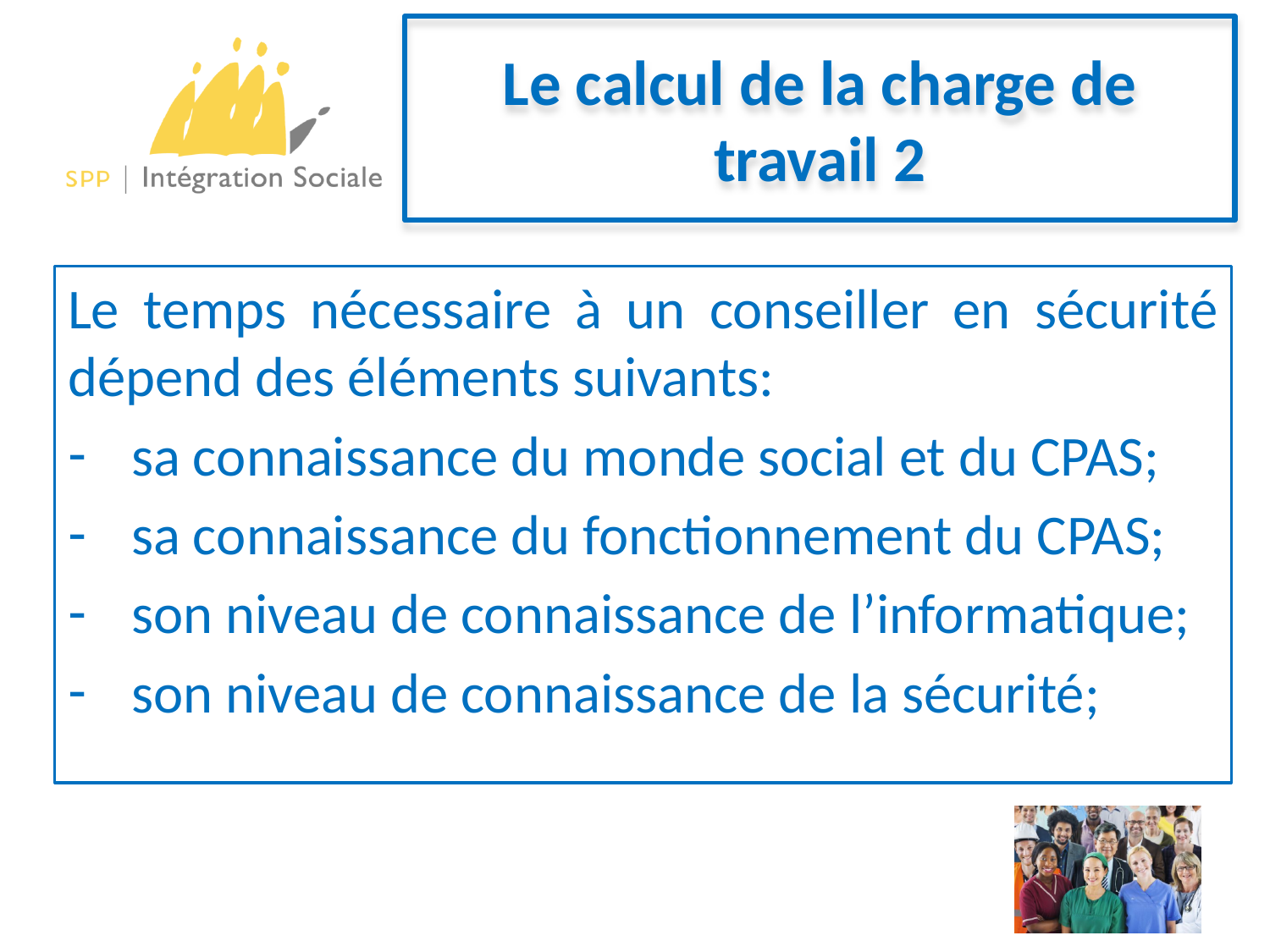

# Le calcul de la charge de travail 2
Le temps nécessaire à un conseiller en sécurité dépend des éléments suivants:
sa connaissance du monde social et du CPAS;
sa connaissance du fonctionnement du CPAS;
son niveau de connaissance de l’informatique;
son niveau de connaissance de la sécurité;